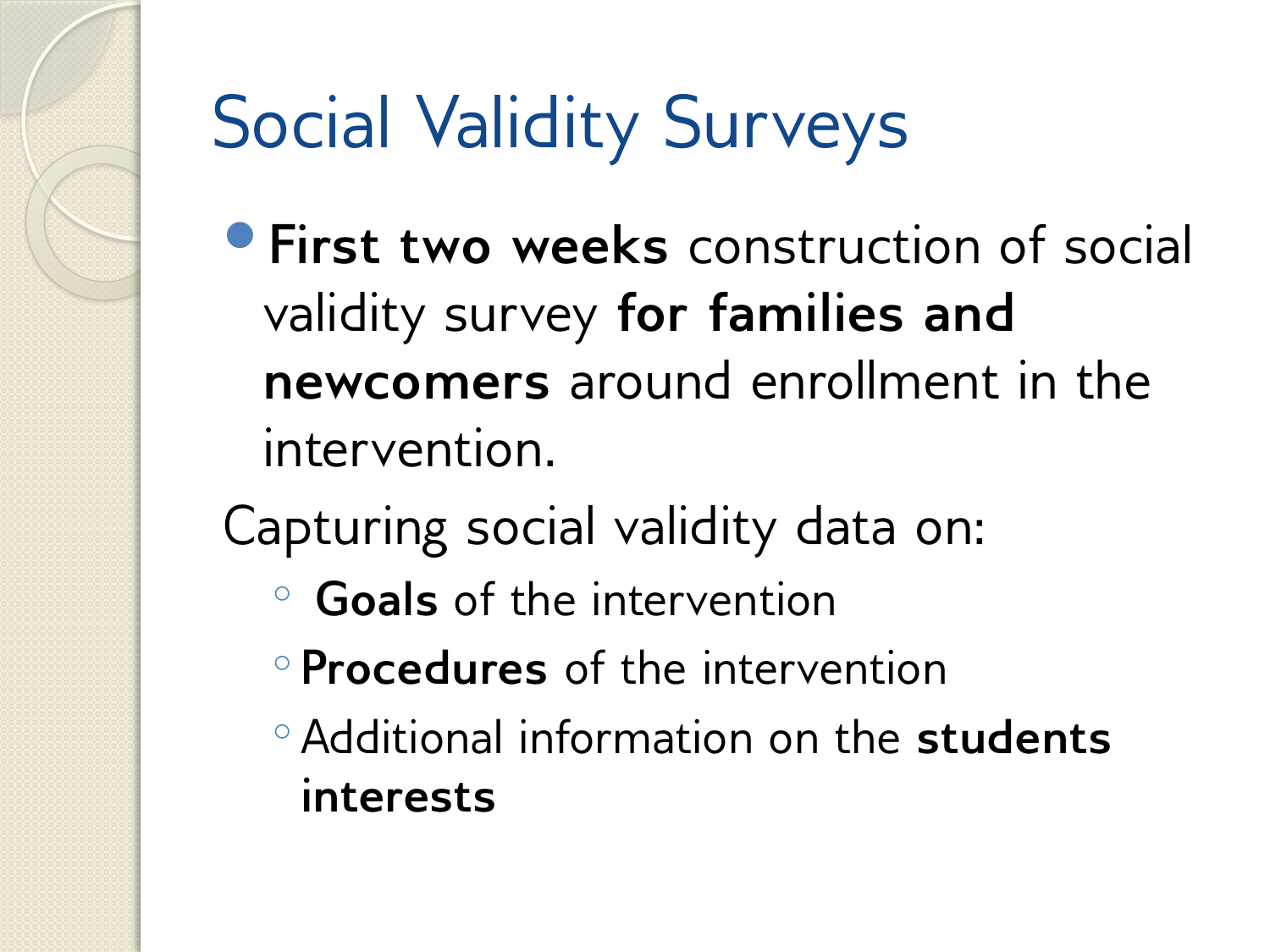

# Social Validity Surveys
First two weeks construction of social validity survey for families and newcomers around enrollment in the intervention.
Capturing social validity data on:
 Goals of the intervention
Procedures of the intervention
Additional information on the students interests